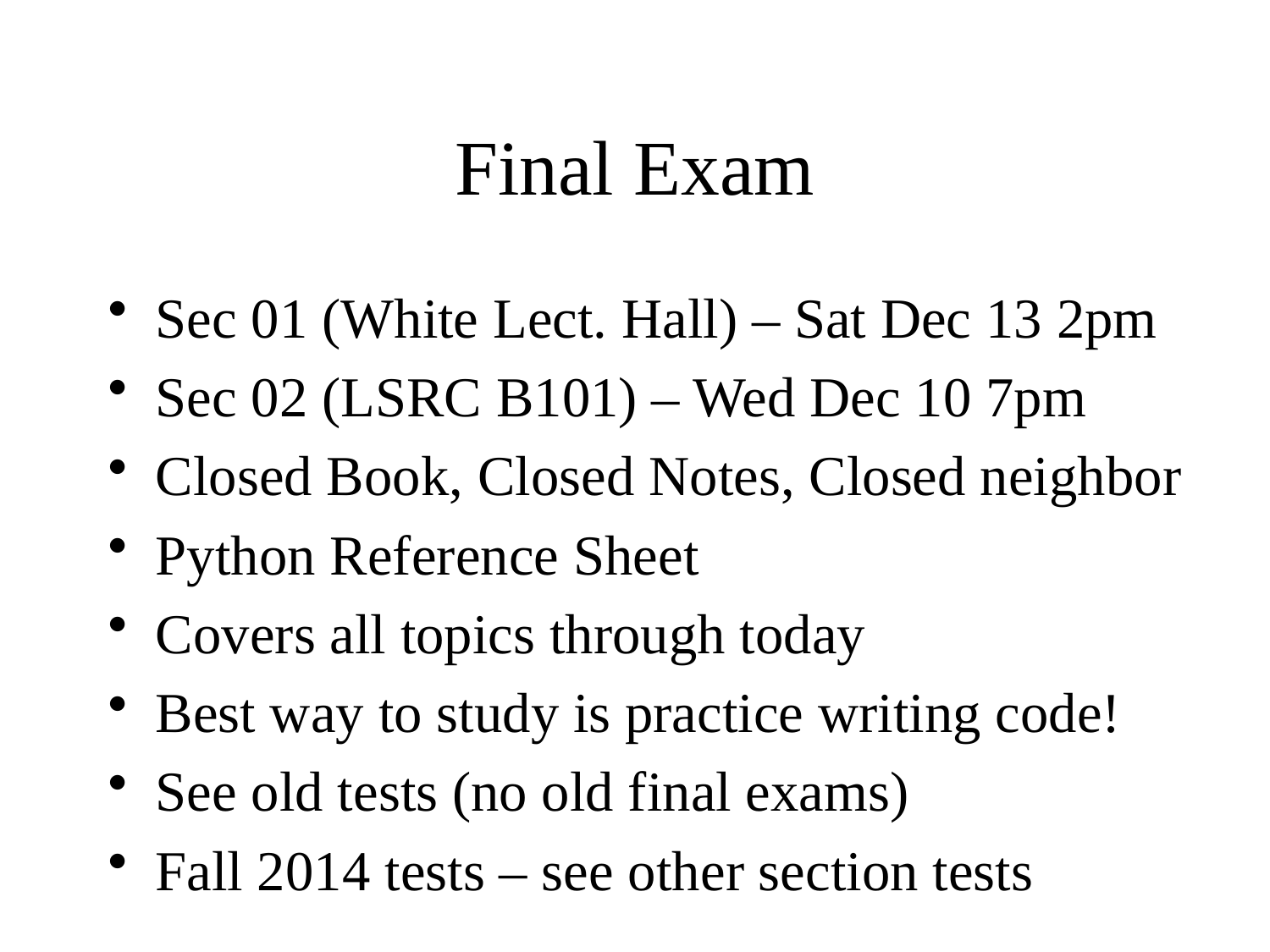

# Final Exam
Sec 01 (White Lect. Hall) – Sat Dec 13 2pm
Sec 02 (LSRC B101) – Wed Dec 10 7pm
Closed Book, Closed Notes, Closed neighbor
Python Reference Sheet
Covers all topics through today
Best way to study is practice writing code!
See old tests (no old final exams)
Fall 2014 tests – see other section tests